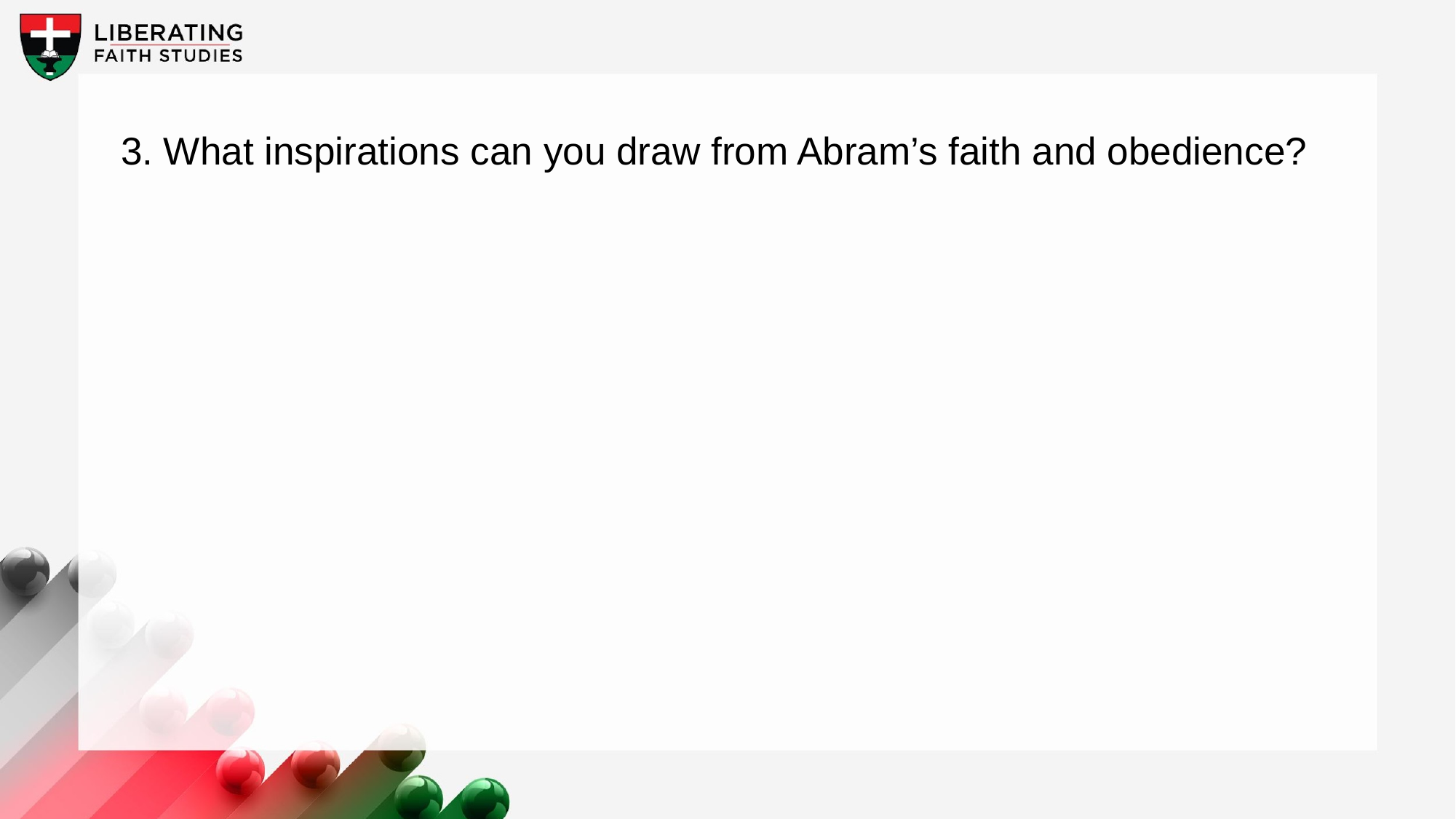

3. What inspirations can you draw from Abram’s faith and obedience?